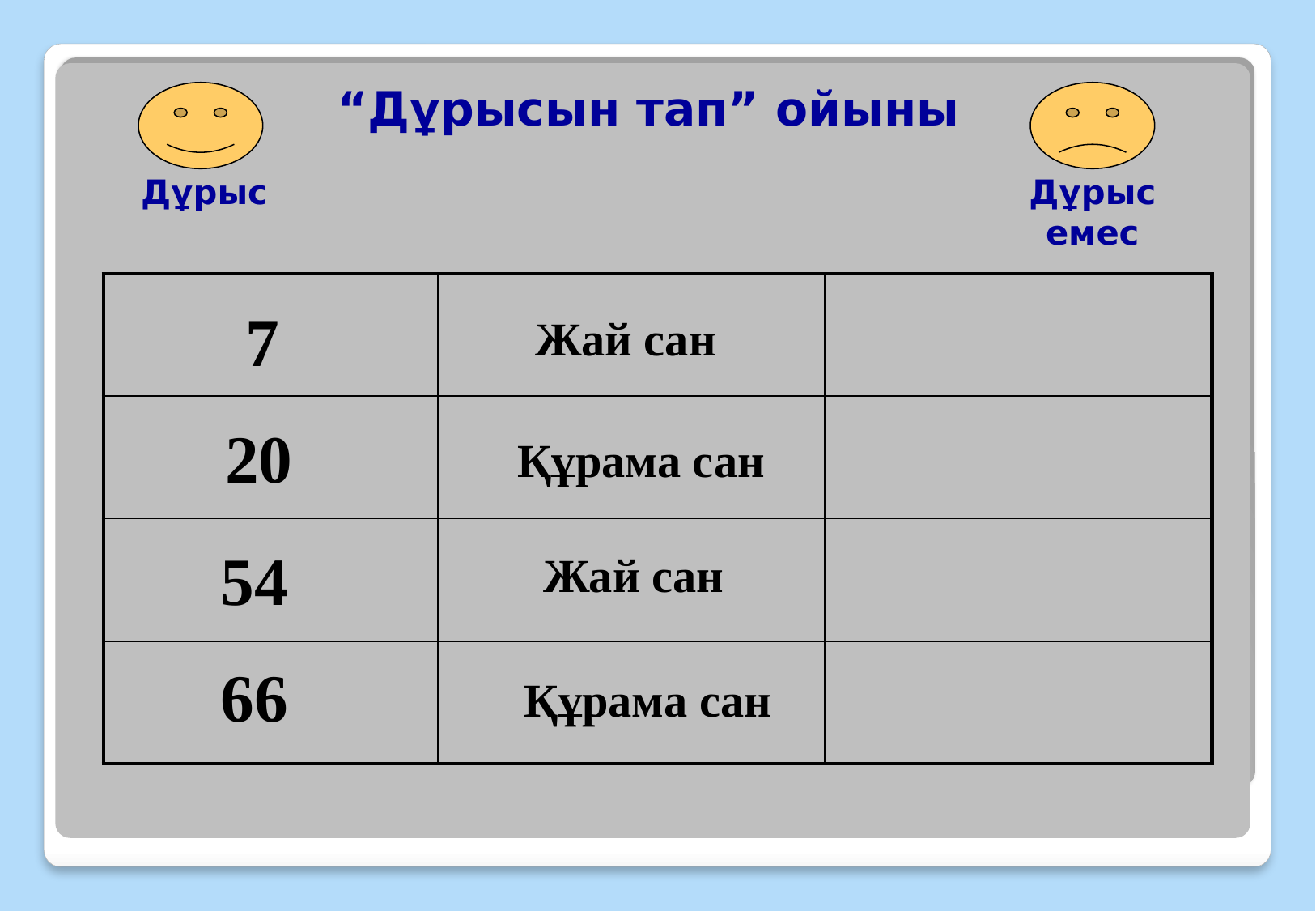

“Дұрысын тап” ойыны

Дұрыс
Дұрыс емес
|  |  |  |
| --- | --- | --- |
|  |  |  |
|  |  |  |
|  |  |  |
7
Жай сан
20
Құрама сан
54
Жай сан
66
Құрама сан